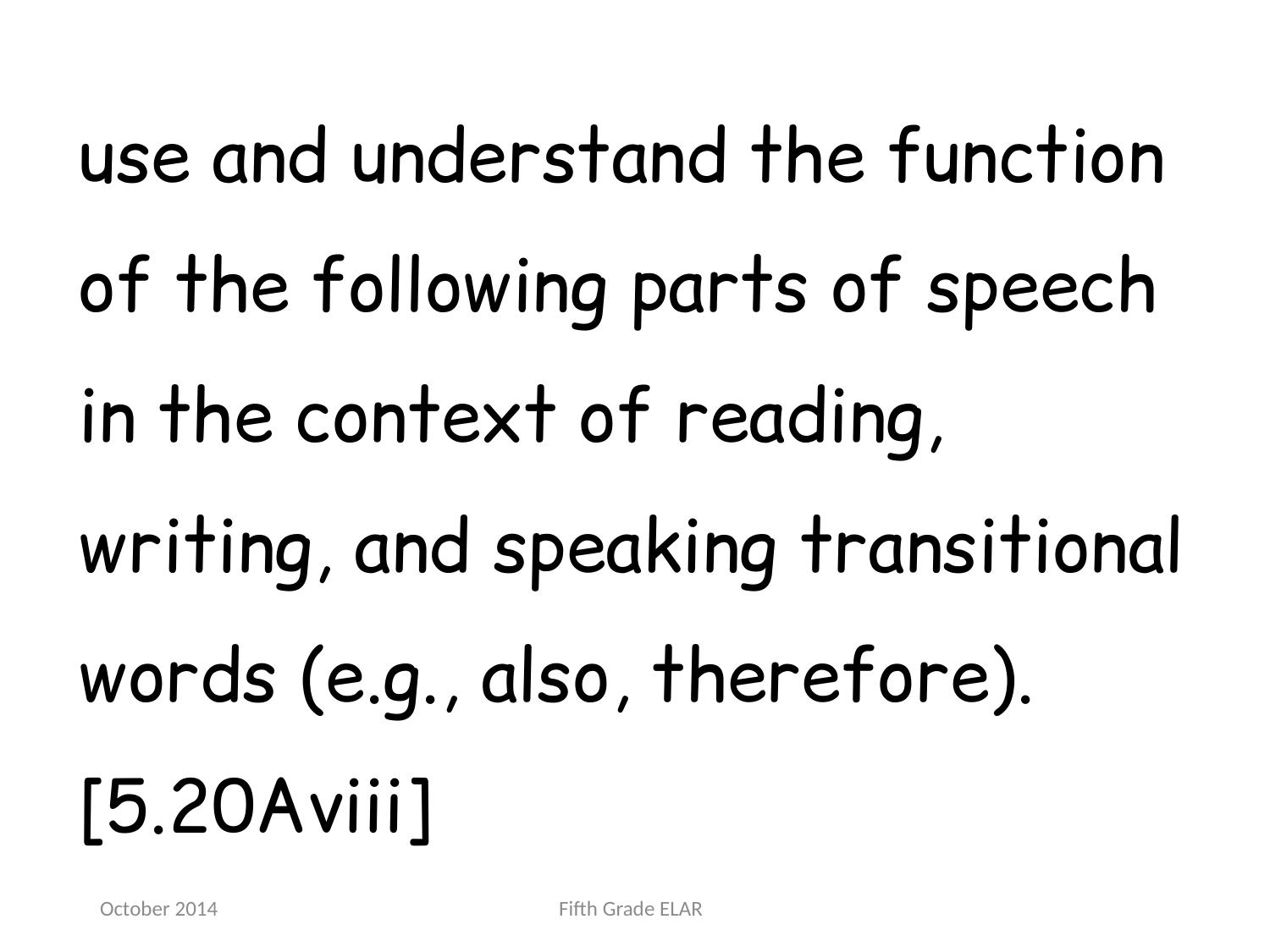

use and understand the function of the following parts of speech in the context of reading, writing, and speaking transitional words (e.g., also, therefore).[5.20Aviii]
October 2014
Fifth Grade ELAR